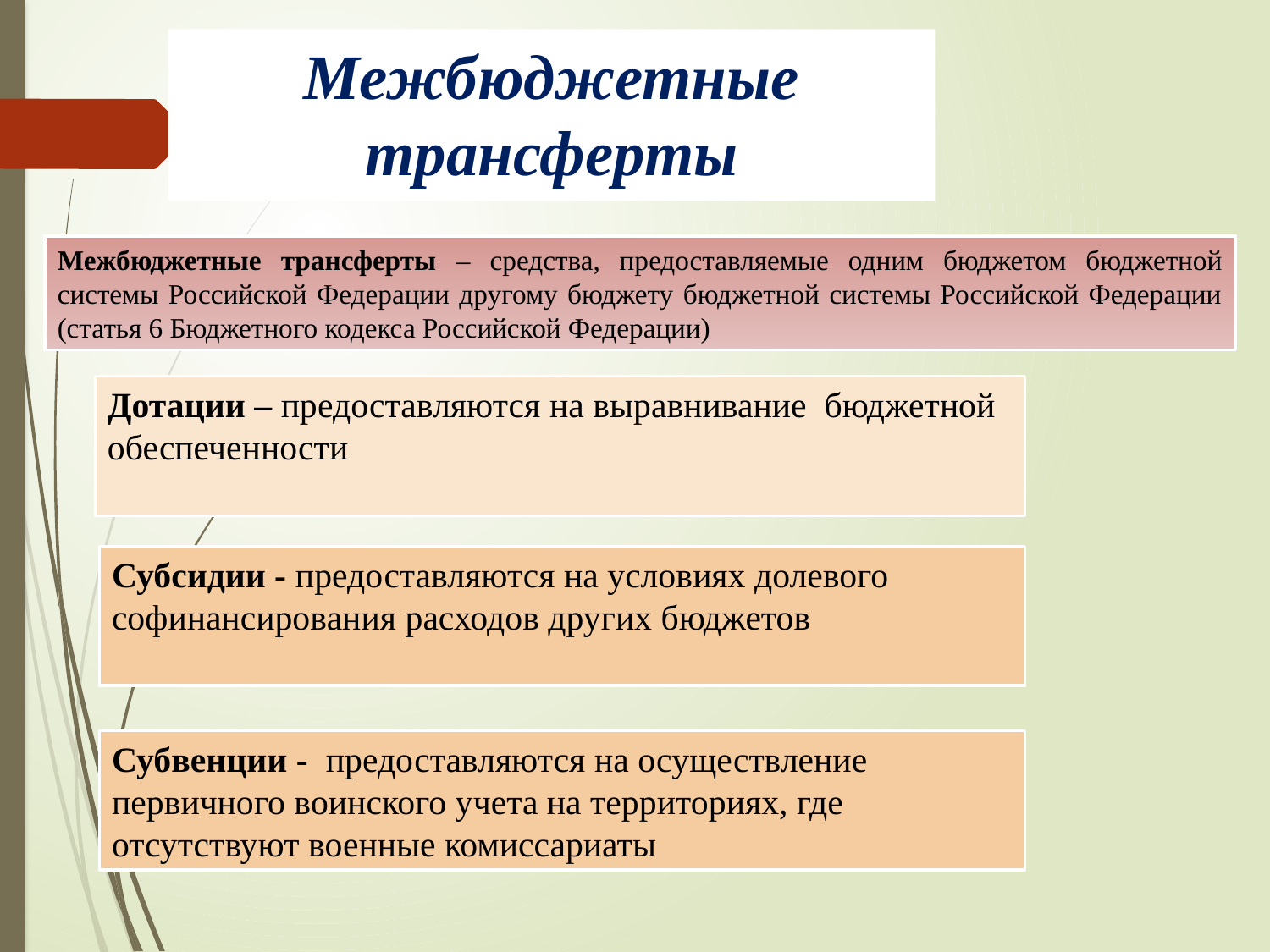

# Межбюджетные трансферты
Межбюджетные трансферты – средства, предоставляемые одним бюджетом бюджетной системы Российской Федерации другому бюджету бюджетной системы Российской Федерации (статья 6 Бюджетного кодекса Российской Федерации)
Дотации – предоставляются на выравнивание  бюджетной обеспеченности

Субсидии - предоставляются на условиях долевого софинансирования расходов других бюджетов

Субвенции -  предоставляются на осуществление первичного воинского учета на территориях, где отсутствуют военные комиссариаты